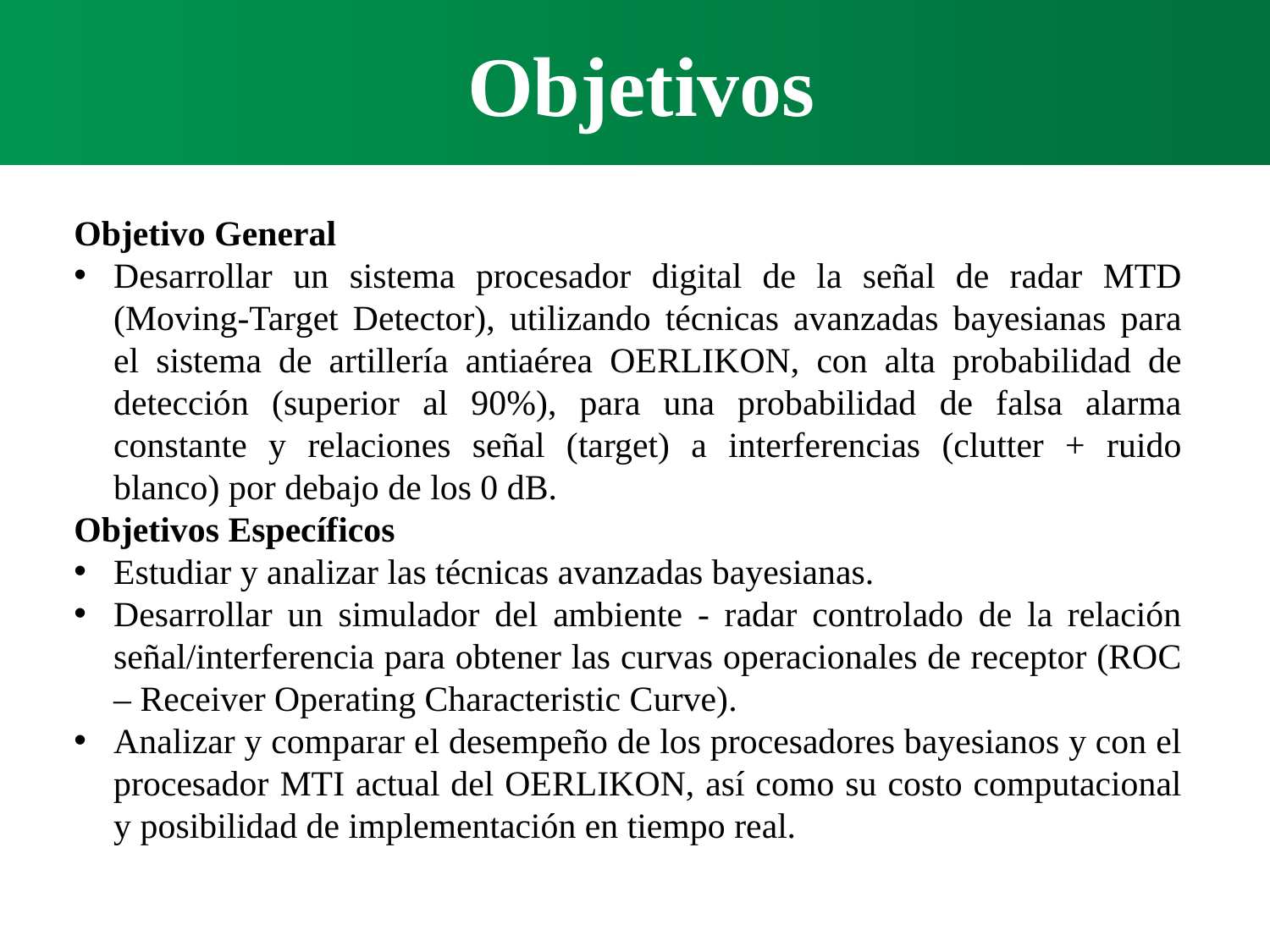

Objetivos
Objetivo General
Desarrollar un sistema procesador digital de la señal de radar MTD (Moving-Target Detector), utilizando técnicas avanzadas bayesianas para el sistema de artillería antiaérea OERLIKON, con alta probabilidad de detección (superior al 90%), para una probabilidad de falsa alarma constante y relaciones señal (target) a interferencias (clutter + ruido blanco) por debajo de los 0 dB.
Objetivos Específicos
Estudiar y analizar las técnicas avanzadas bayesianas.
Desarrollar un simulador del ambiente - radar controlado de la relación señal/interferencia para obtener las curvas operacionales de receptor (ROC – Receiver Operating Characteristic Curve).
Analizar y comparar el desempeño de los procesadores bayesianos y con el procesador MTI actual del OERLIKON, así como su costo computacional y posibilidad de implementación en tiempo real.